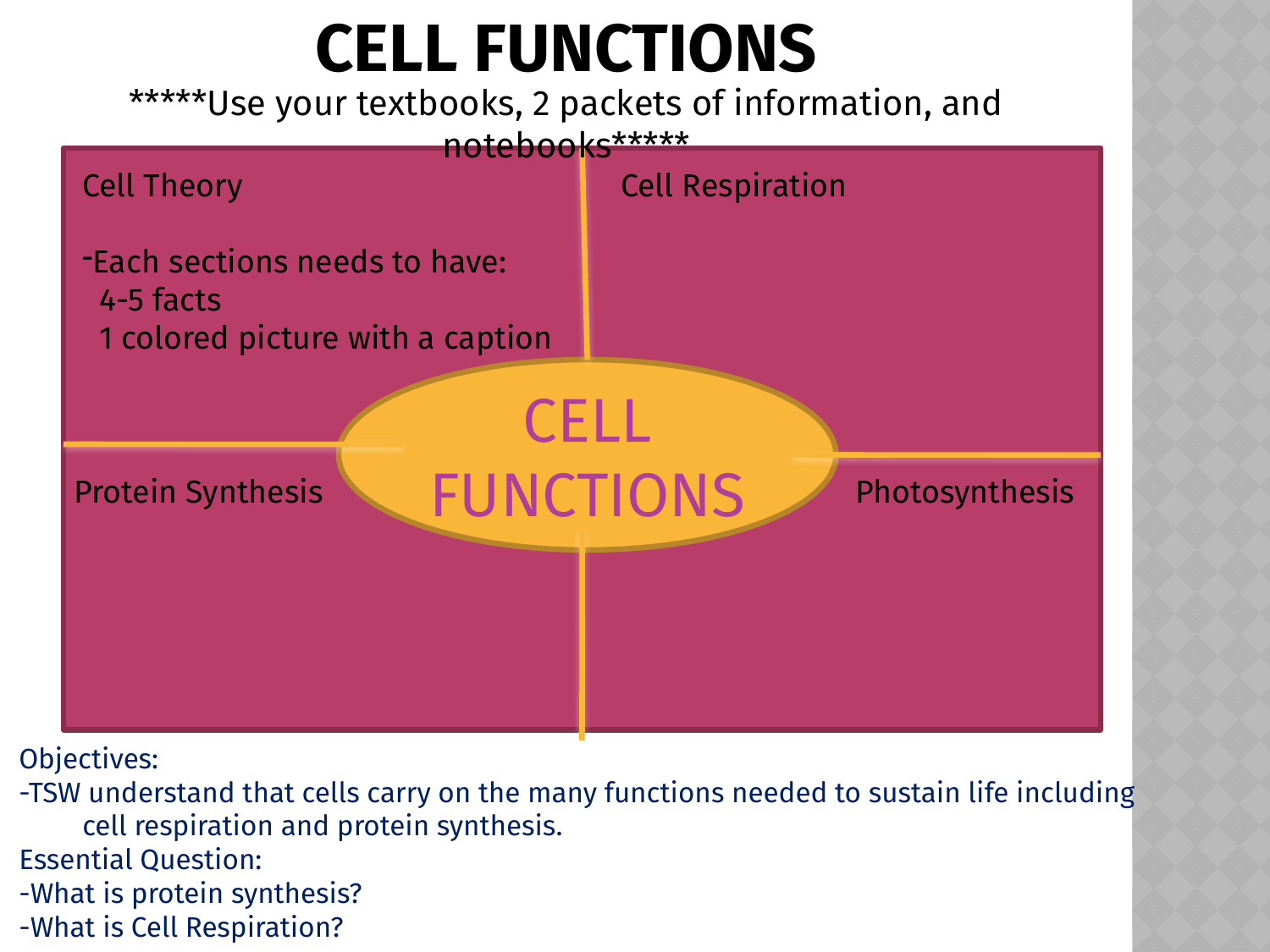

# Cell Functions
*****Use your textbooks, 2 packets of information, and notebooks*****
Cell
Cell Theory

Each sections needs to have:
  4-5 facts
  1 colored picture with a caption
Cell Respiration
CELL FUNCTIONS
Protein Synthesis
Photosynthesis
Objectives:
-TSW understand that cells carry on the many functions needed to sustain life including cell respiration and protein synthesis.
Essential Question:
-What is protein synthesis?
-What is Cell Respiration?